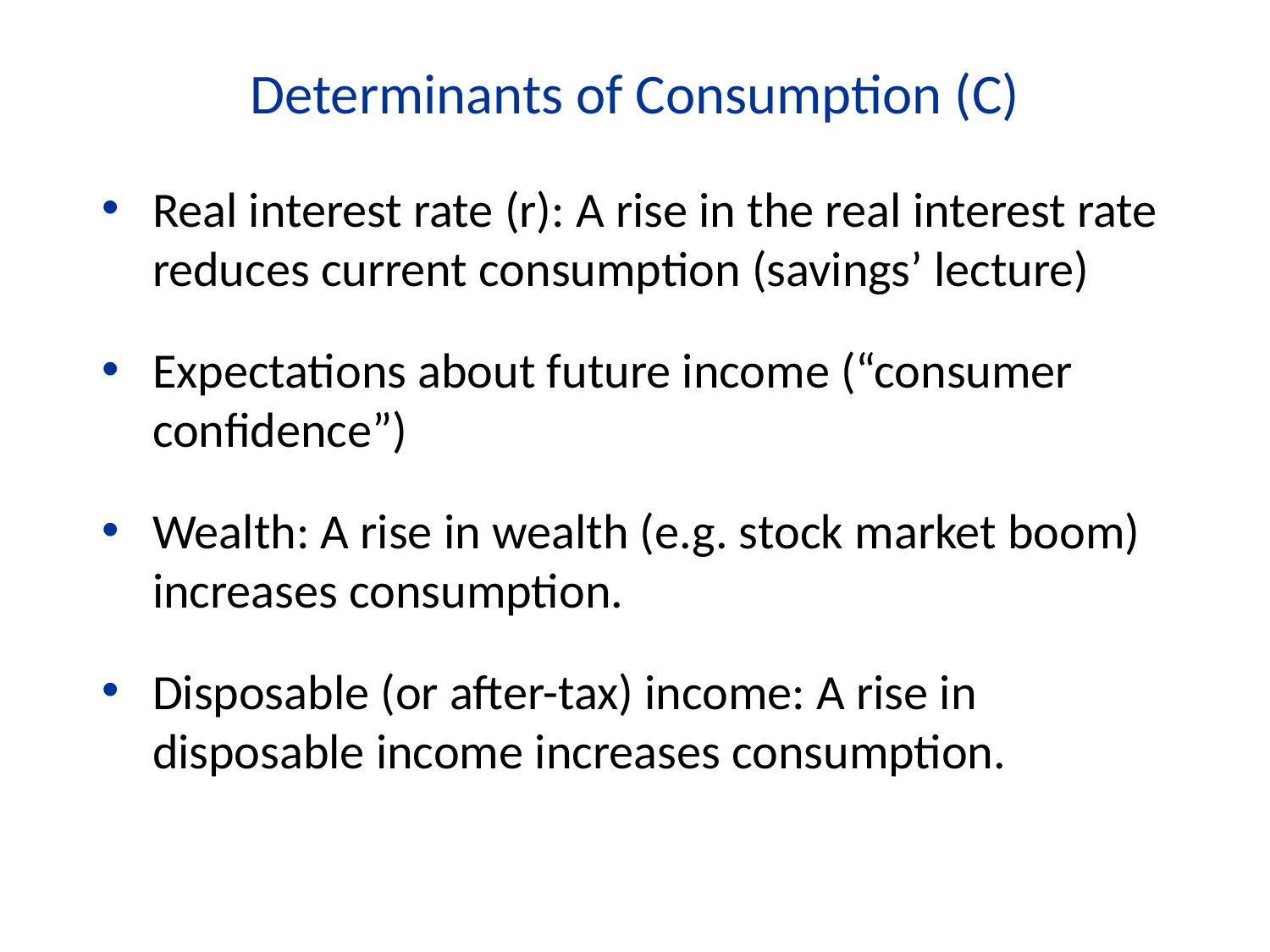

Determinants of Consumption (C)
Real interest rate (r): A rise in the real interest rate reduces current consumption (savings’ lecture)
Expectations about future income (“consumer confidence”)
Wealth: A rise in wealth (e.g. stock market boom) increases consumption.
Disposable (or after-tax) income: A rise in disposable income increases consumption.